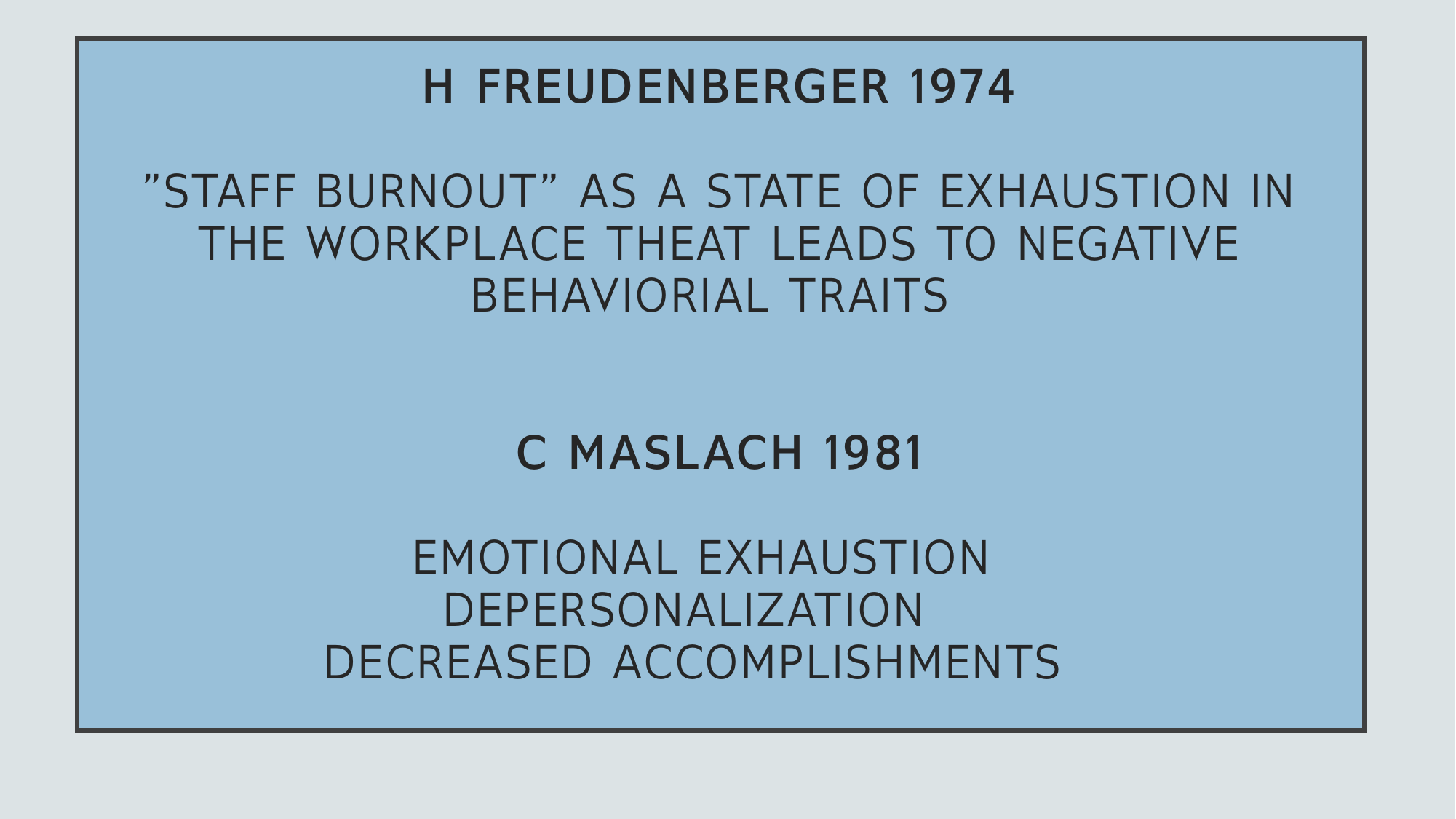

# H Freudenberger 1974 ”staff burnout” as a state of exhaustion in the workplace theat leads to negative behaviorial traits C Maslach 1981 Emotional exhaustion Depersonalization decreased accomplishments